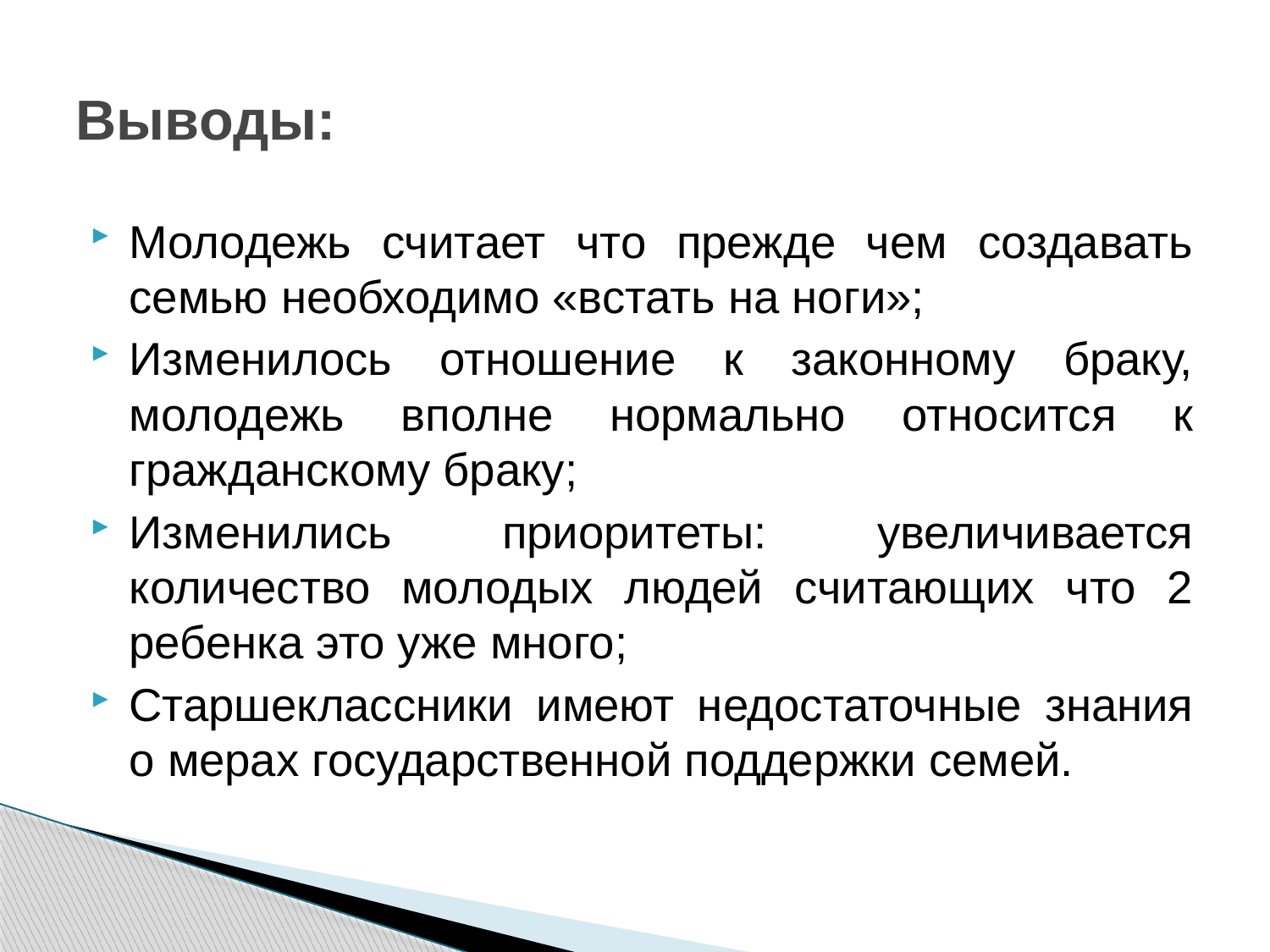

# Выводы:
Молодежь считает что прежде чем создавать семью необходимо «встать на ноги»;
Изменилось отношение к законному браку, молодежь вполне нормально относится к гражданскому браку;
Изменились приоритеты: увеличивается количество молодых людей считающих что 2 ребенка это уже много;
Старшеклассники имеют недостаточные знания о мерах государственной поддержки семей.